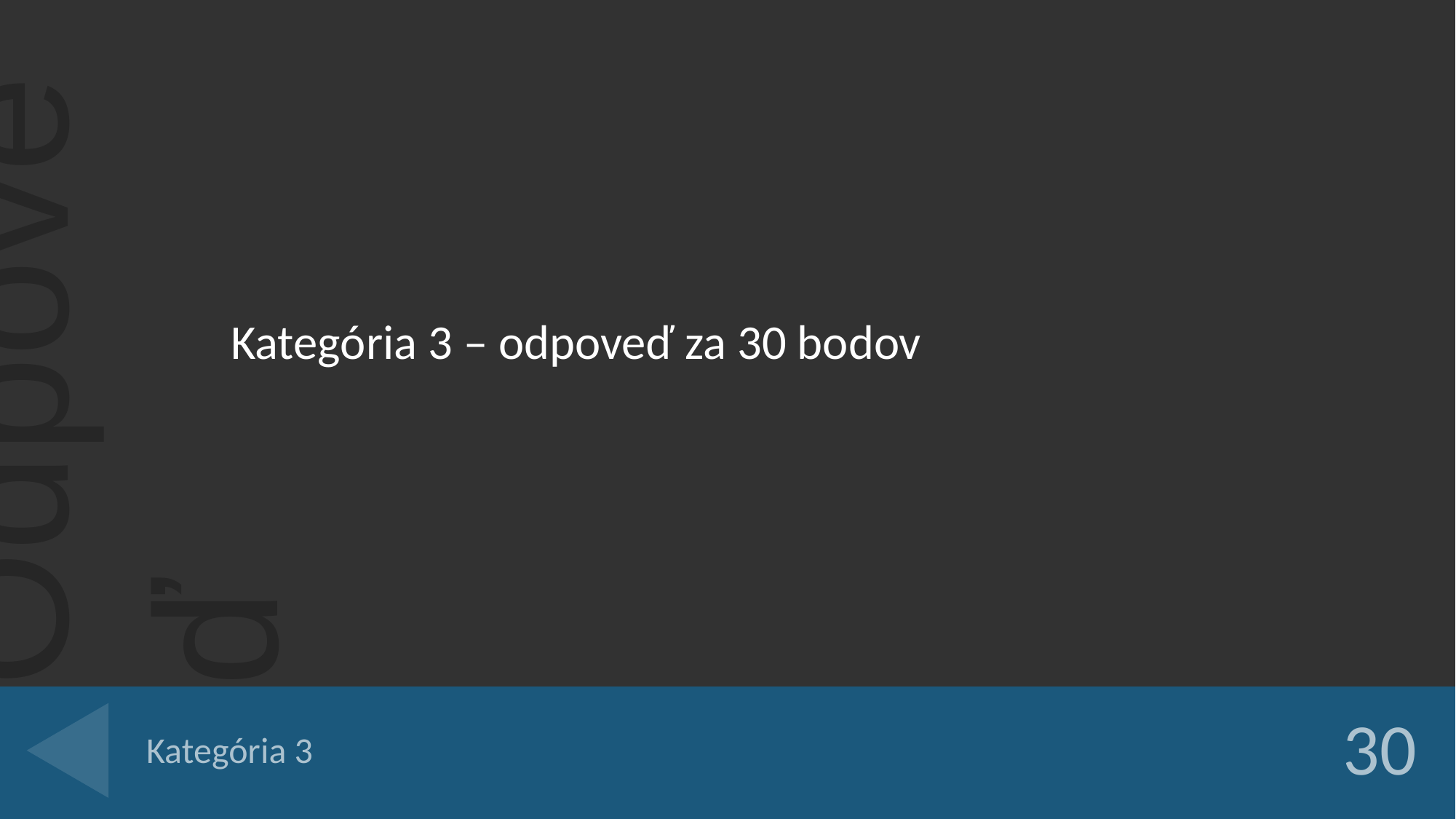

Kategória 3 – odpoveď za 30 bodov
# Kategória 3
30